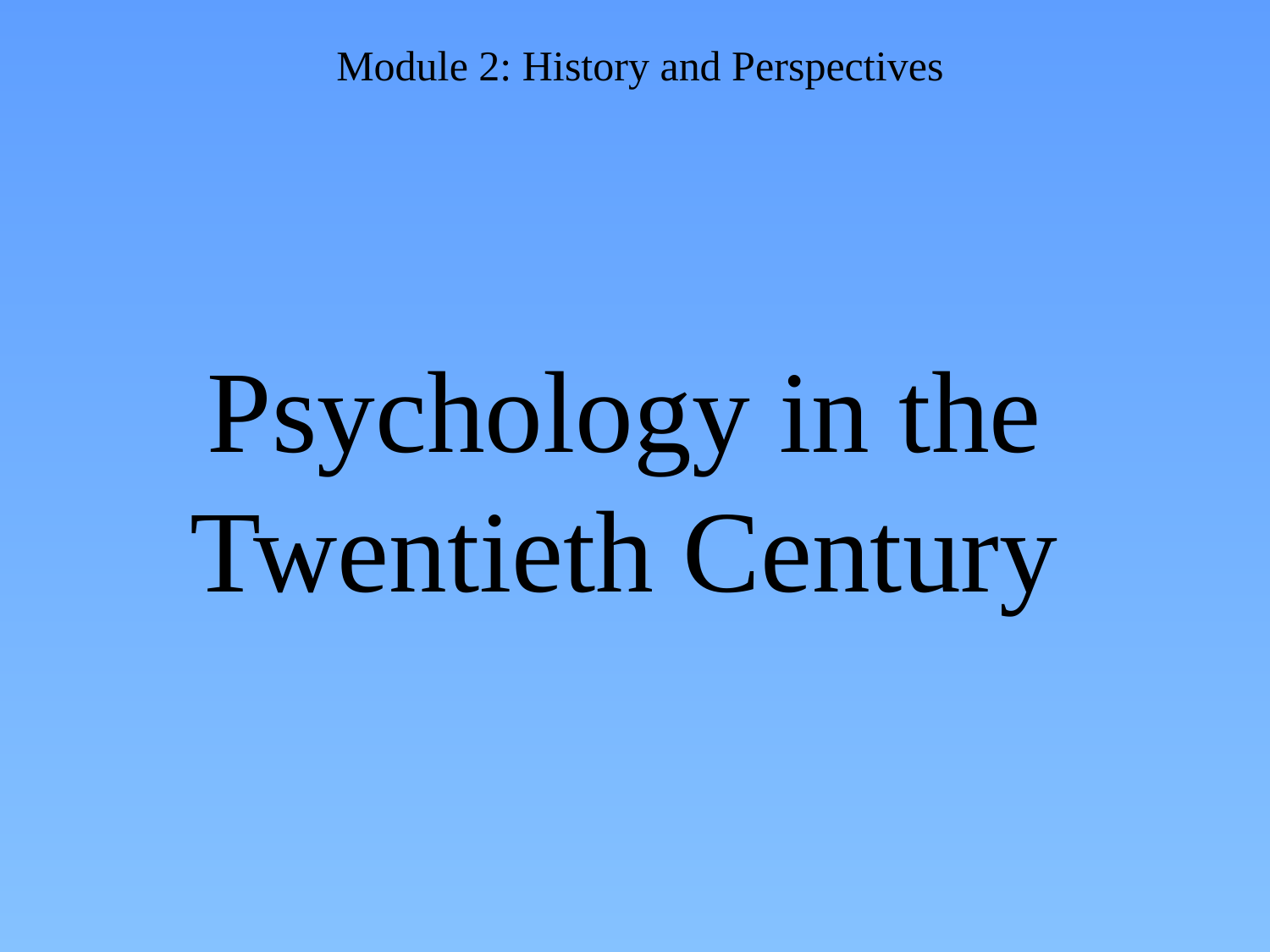

# Psychology in the Twentieth Century
Module 2: History and Perspectives